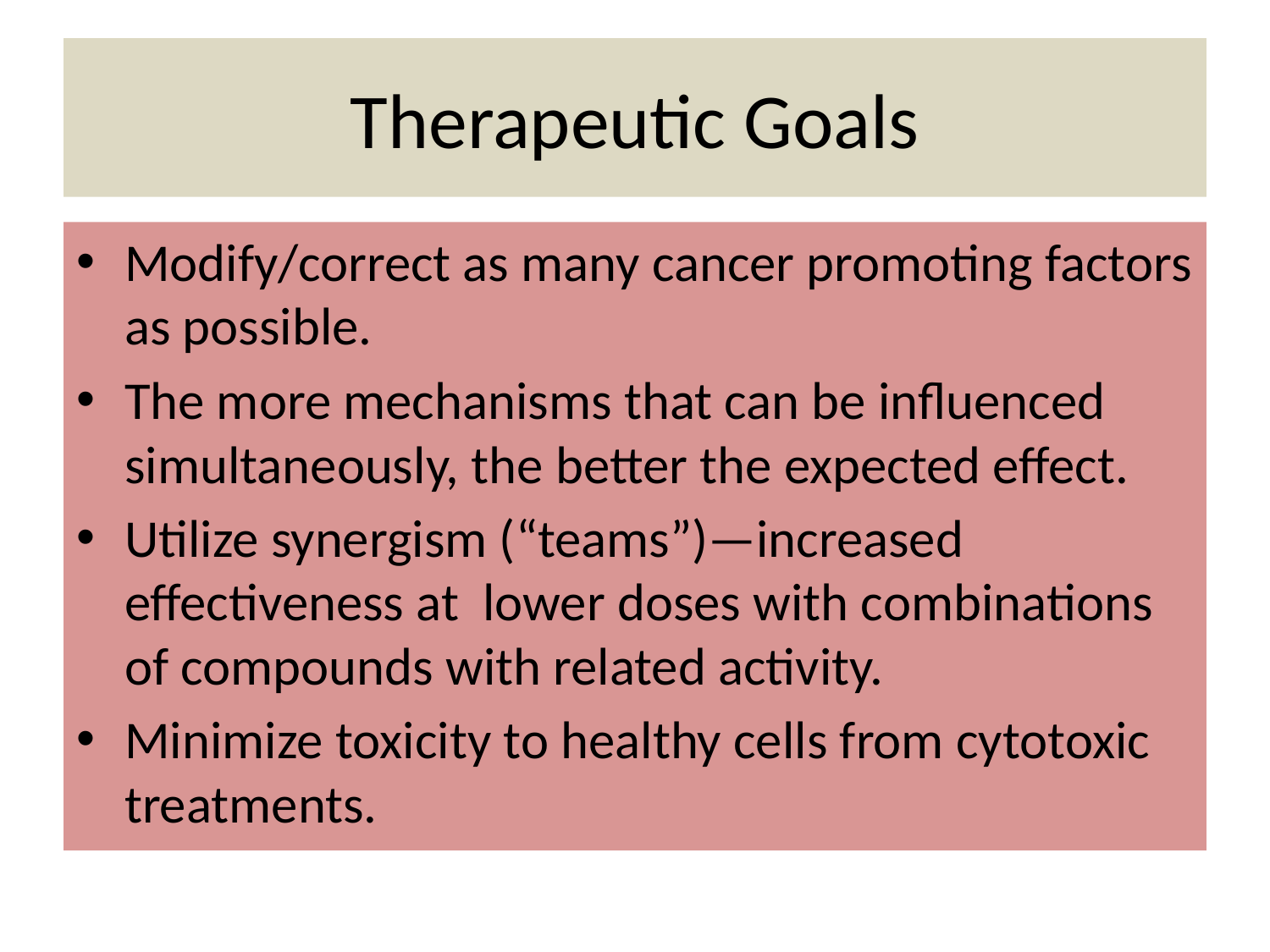

# Therapeutic Goals
Modify/correct as many cancer promoting factors as possible.
The more mechanisms that can be influenced simultaneously, the better the expected effect.
Utilize synergism (“teams”)—increased effectiveness at  lower doses with combinations of compounds with related activity.
Minimize toxicity to healthy cells from cytotoxic treatments.